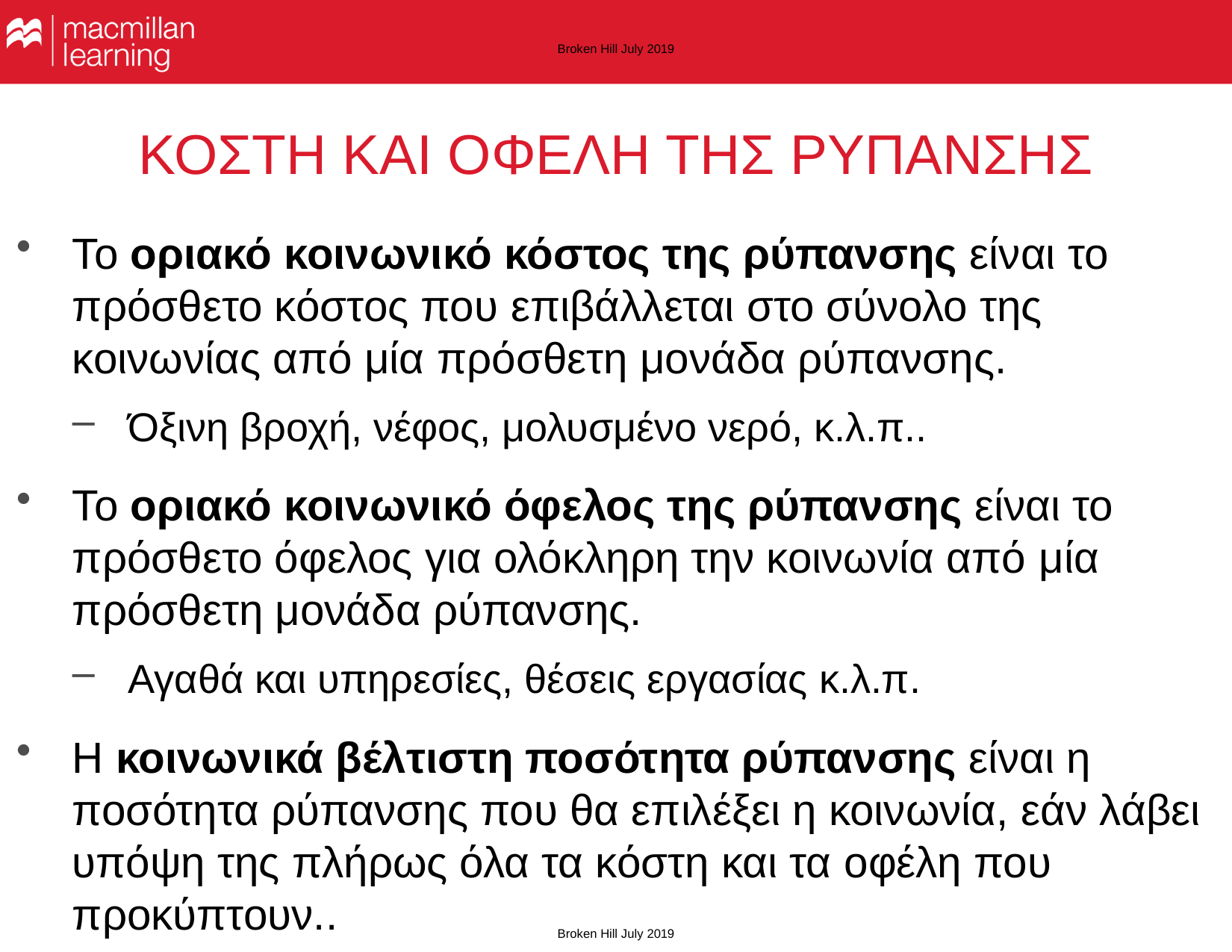

Broken Hill July 2019
# ΚΟΣΤΗ ΚΑΙ ΟΦΕΛΗ ΤΗΣ ΡΥΠΑΝΣΗΣ
Το οριακό κοινωνικό κόστος της ρύπανσης είναι το πρόσθετο κόστος που επιβάλλεται στο σύνολο της κοινωνίας από μία πρόσθετη μονάδα ρύπανσης.
Όξινη βροχή, νέφος, μολυσμένο νερό, κ.λ.π..
Το οριακό κοινωνικό όφελος της ρύπανσης είναι το  πρόσθετο όφελος για ολόκληρη την κοινωνία από μία πρόσθετη μονάδα ρύπανσης.
Αγαθά και υπηρεσίες, θέσεις εργασίας κ.λ.π.
Η κοινωνικά βέλτιστη ποσότητα ρύπανσης είναι η ποσότητα ρύπανσης που θα επιλέξει η κοινωνία, εάν λάβει υπόψη της πλήρως όλα τα κόστη και τα οφέλη που προκύπτουν..
Broken Hill July 2019